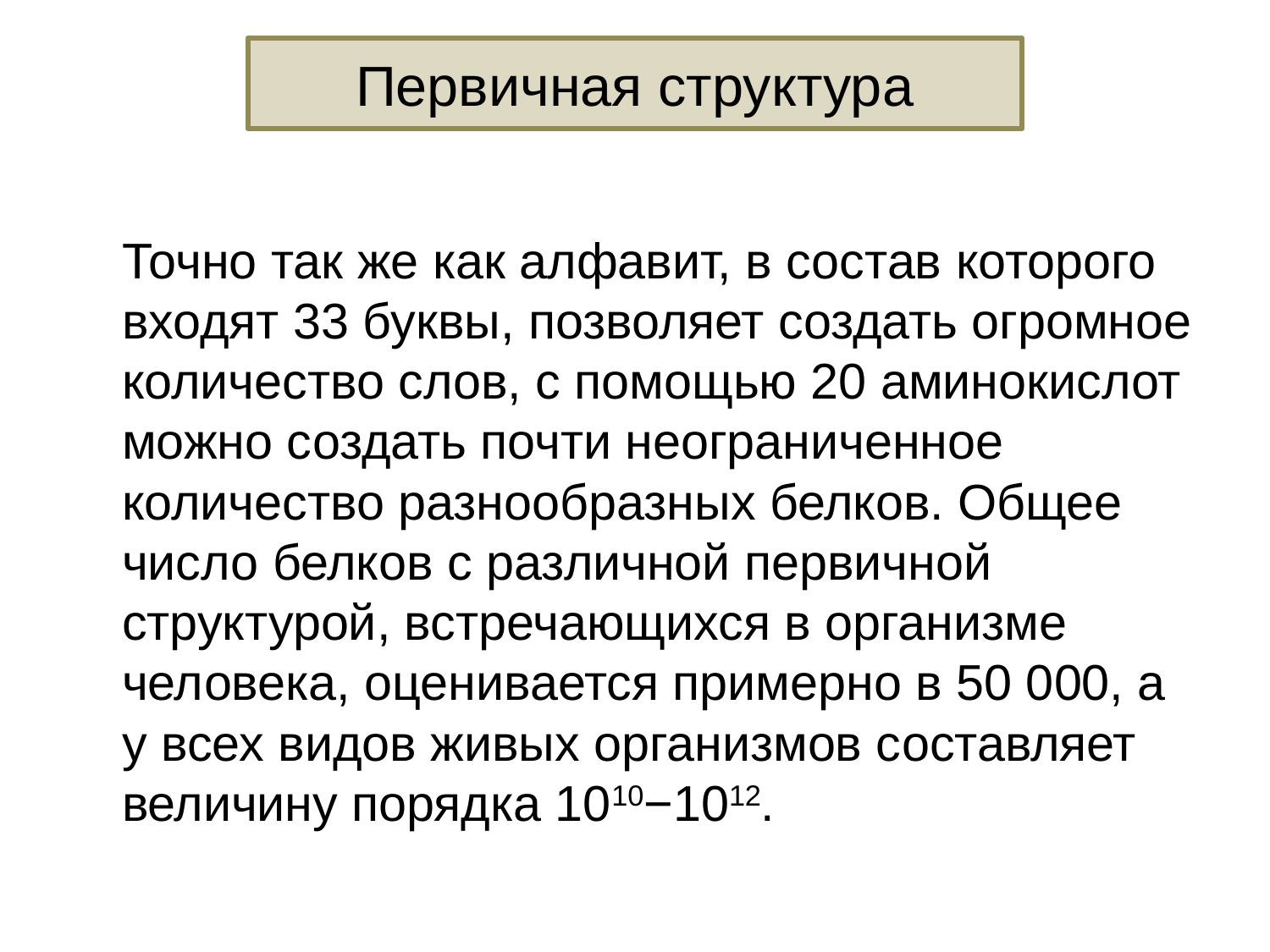

Первичная структура
Точно так же как алфавит, в состав которого входят 33 буквы, позволяет создать огромное количество слов, с помощью 20 аминокислот можно создать почти неограниченное количество разнообразных белков. Общее число белков с различной первичной структурой, встречающихся в организме человека, оценивается примерно в 50 000, а у всех видов живых организмов составляет величину порядка 1010−1012.